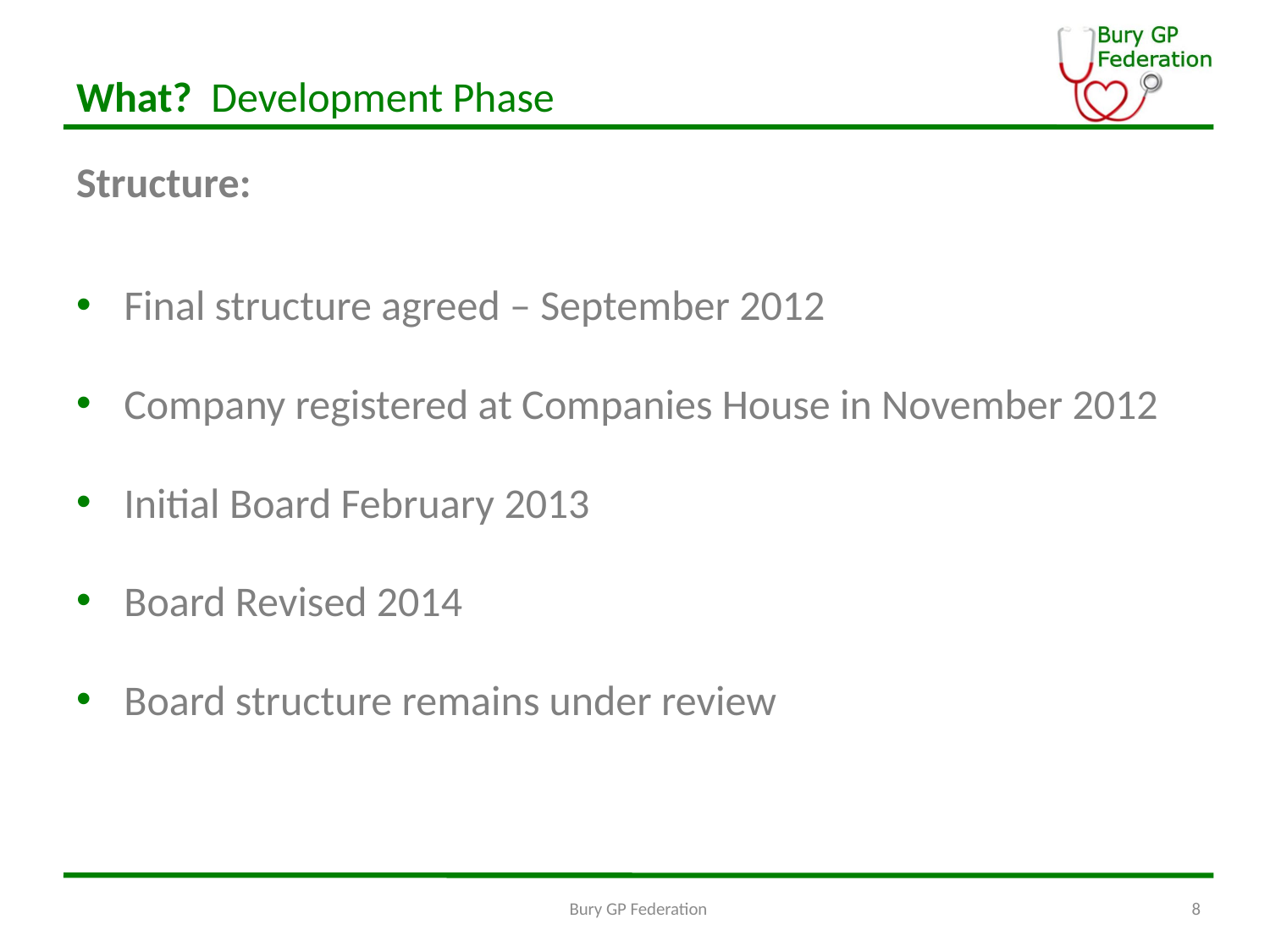

# What?  Development Phase
Structure:

Final structure agreed – September 2012

Company registered at Companies House in November 2012

Initial Board February 2013

Board Revised 2014

Board structure remains under review
Bury GP Federation
8